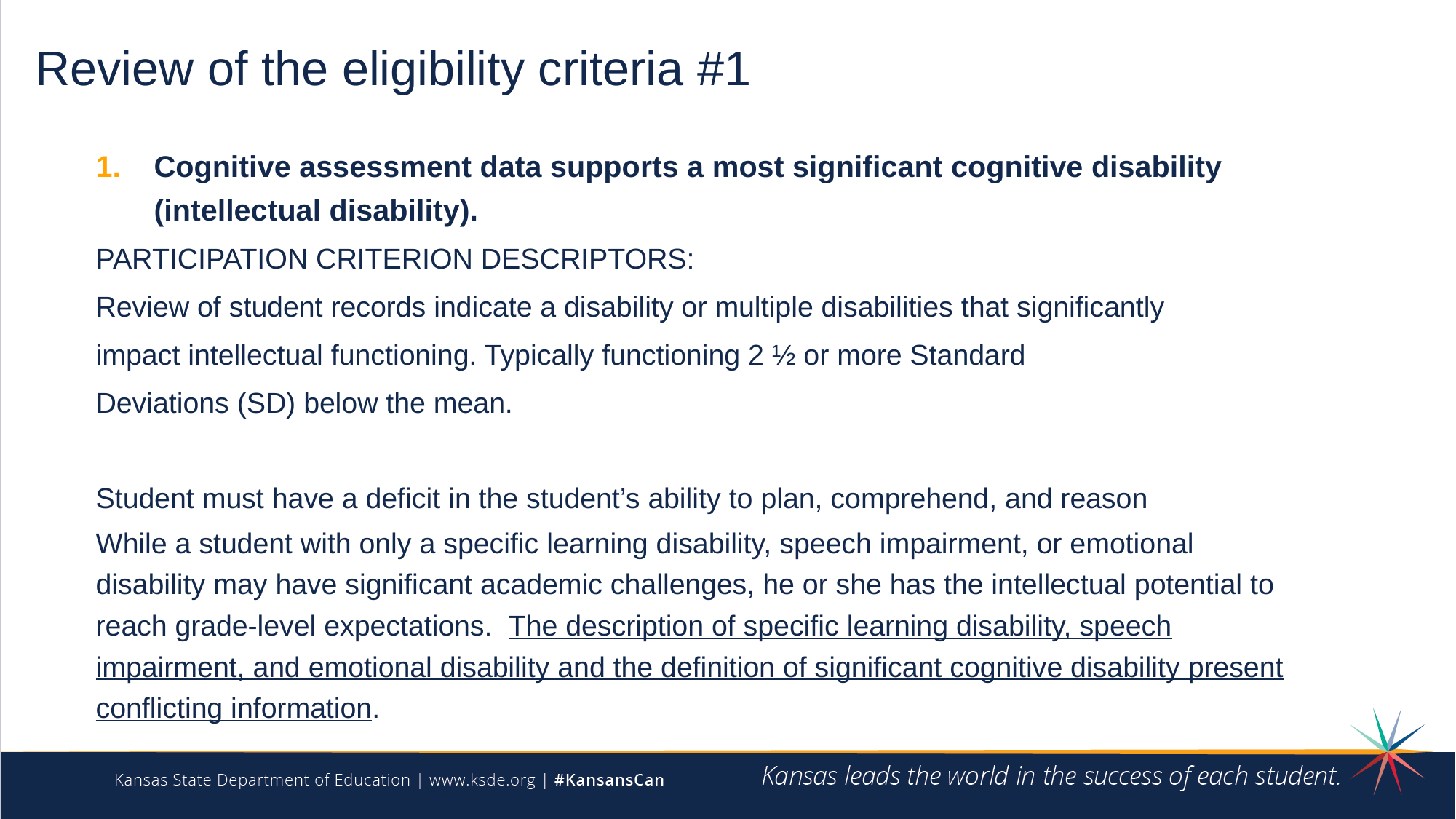

# Review of the eligibility criteria #1
Cognitive assessment data supports a most significant cognitive disability (intellectual disability).
PARTICIPATION CRITERION DESCRIPTORS:
Review of student records indicate a disability or multiple disabilities that significantly
impact intellectual functioning. Typically functioning 2 ½ or more Standard
Deviations (SD) below the mean.

Student must have a deficit in the student’s ability to plan, comprehend, and reason
While a student with only a specific learning disability, speech impairment, or emotional disability may have significant academic challenges, he or she has the intellectual potential to reach grade-level expectations.  The description of specific learning disability, speech impairment, and emotional disability and the definition of significant cognitive disability present conflicting information.